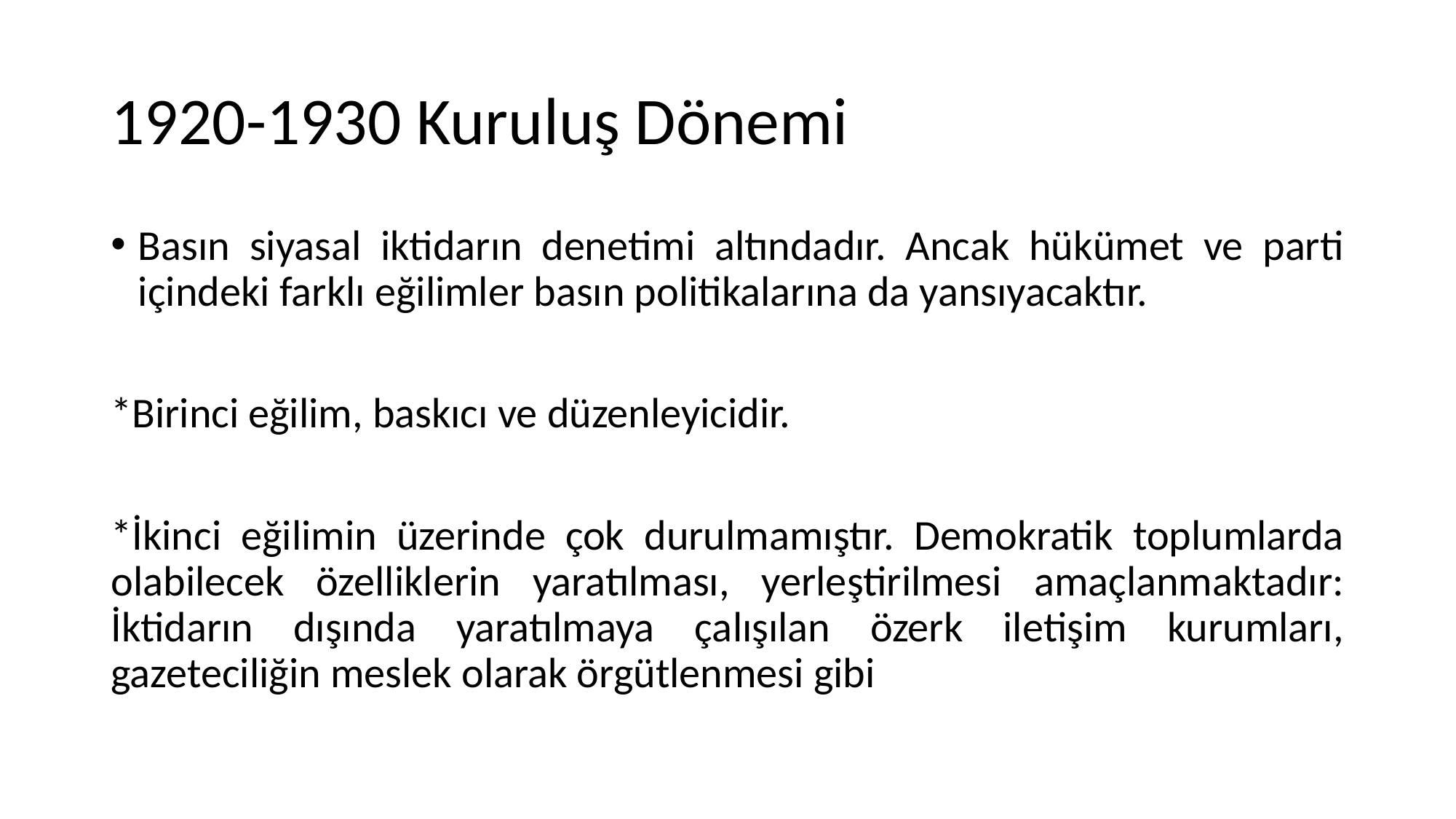

# 1920-1930 Kuruluş Dönemi
Basın siyasal iktidarın denetimi altındadır. Ancak hükümet ve parti içindeki farklı eğilimler basın politikalarına da yansıyacaktır.

*Birinci eğilim, baskıcı ve düzenleyicidir.

*İkinci eğilimin üzerinde çok durulmamıştır. Demokratik toplumlarda olabilecek özelliklerin yaratılması, yerleştirilmesi amaçlanmaktadır: İktidarın dışında yaratılmaya çalışılan özerk iletişim kurumları, gazeteciliğin meslek olarak örgütlenmesi gibi